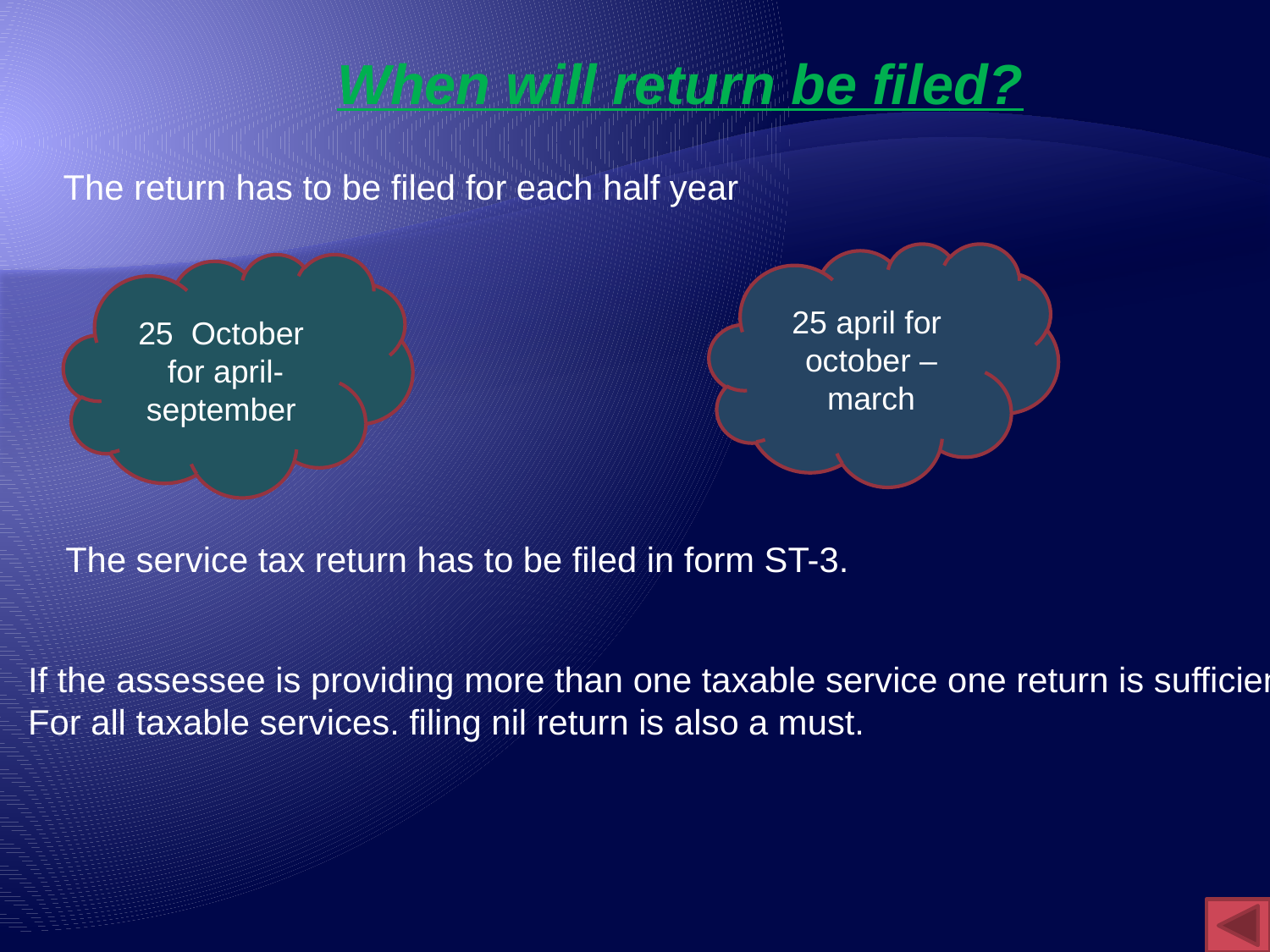

When will return be filed?

The return has to be filed for each half year
25 april for  october –
march
25  October  for april-september

The service tax return has to be filed in form ST-3.

If the assessee is providing more than one taxable service one return is sufficient
For all taxable services. filing nil return is also a must.